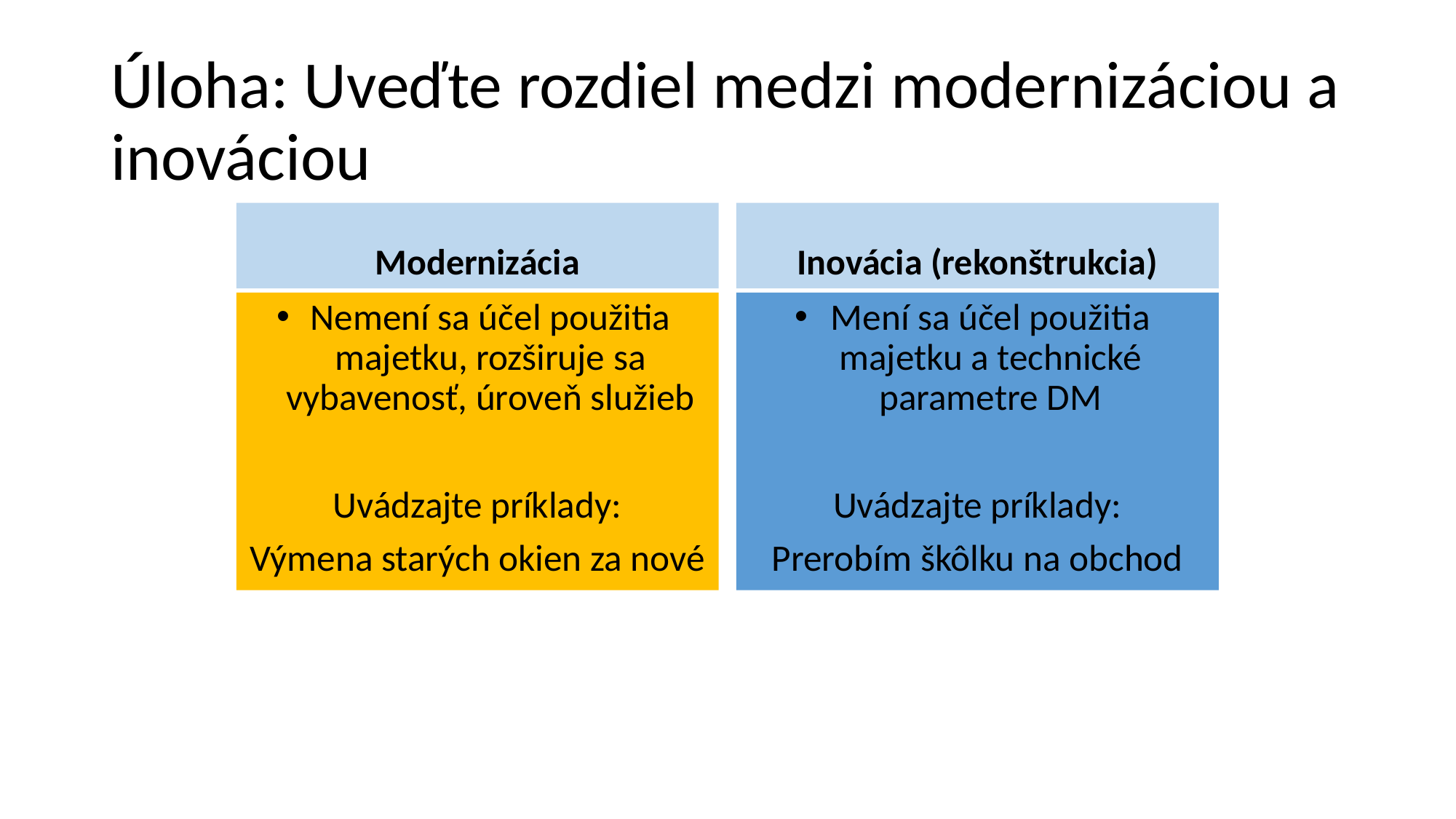

# Úloha: Uveďte rozdiel medzi modernizáciou a inováciou
Modernizácia
Inovácia (rekonštrukcia)
Nemení sa účel použitia majetku, rozširuje sa vybavenosť, úroveň služieb

Uvádzajte príklady:
Výmena starých okien za nové

Mení sa účel použitia majetku a technické parametre DM

Uvádzajte príklady:
Prerobím škôlku na obchod